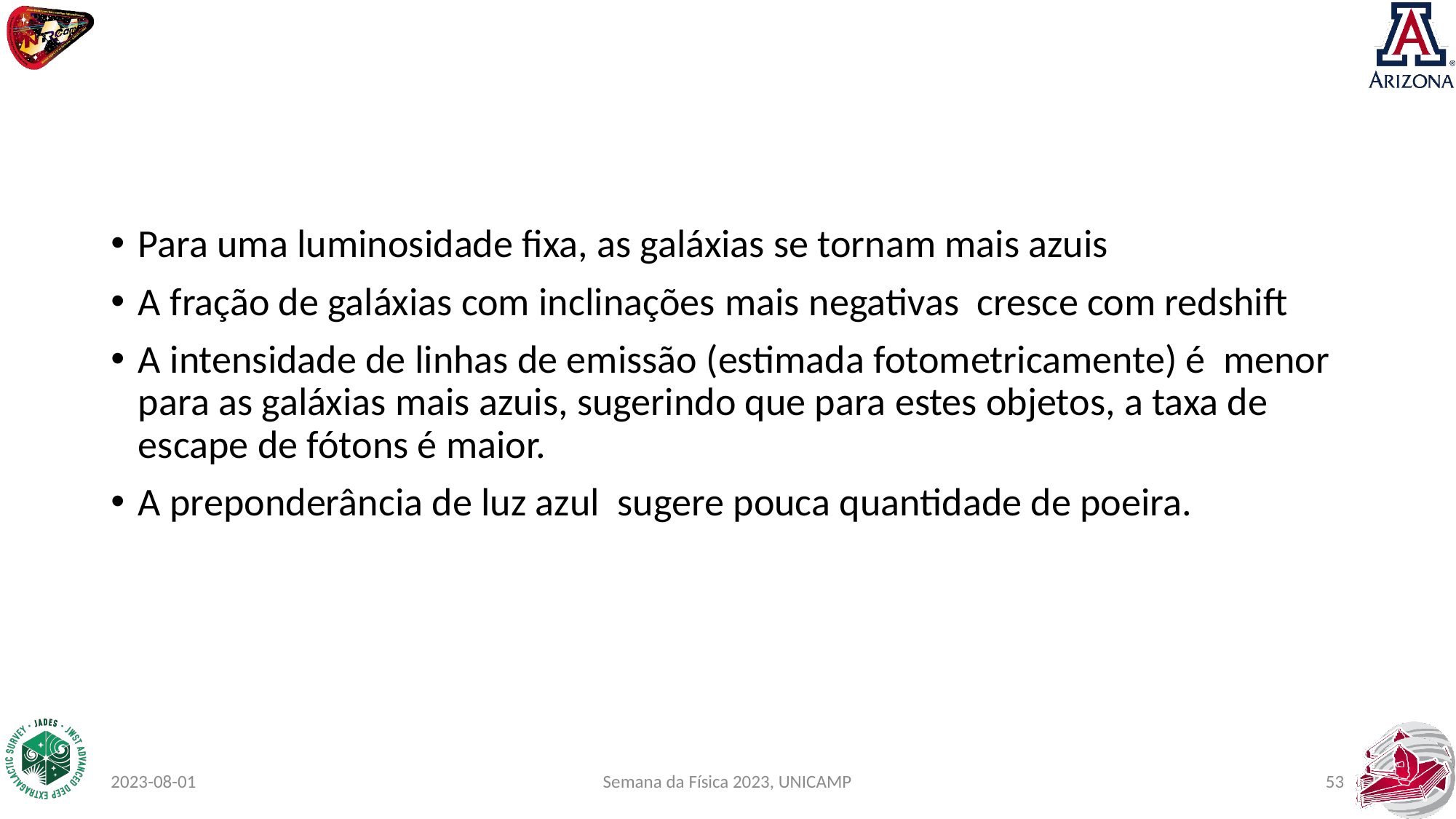

#
Para uma luminosidade fixa, as galáxias se tornam mais azuis
A fração de galáxias com inclinações mais negativas  cresce com redshift
A intensidade de linhas de emissão (estimada fotometricamente) é  menor para as galáxias mais azuis, sugerindo que para estes objetos, a taxa de escape de fótons é maior.
A preponderância de luz azul  sugere pouca quantidade de poeira.
2023-08-01
 Semana da Física 2023, UNICAMP
53